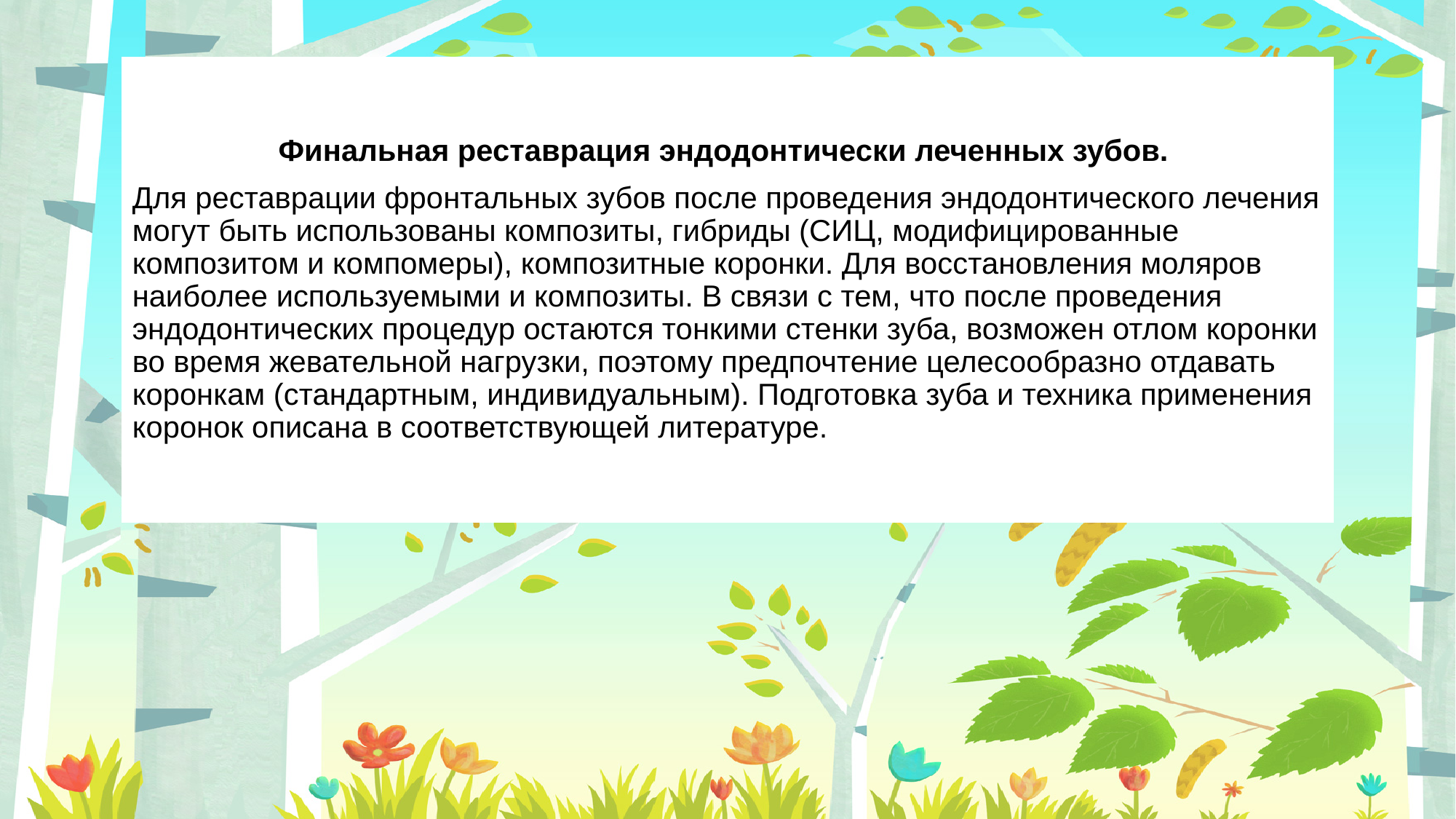

Финальная реставрация эндодонтически леченных зубов.
Для реставрации фронтальных зубов после проведения эндодонтического лечения могут быть использованы композиты, гибриды (СИЦ, модифицированные композитом и компомеры), композитные коронки. Для восстановления моляров наиболее используемыми и композиты. В связи с тем, что после проведения эндодонтических процедур остаются тонкими стенки зуба, возможен отлом коронки во время жевательной нагрузки, поэтому предпочтение целесообразно отдавать коронкам (стандартным, индивидуальным). Подготовка зуба и техника применения коронок описана в соответствующей литературе.